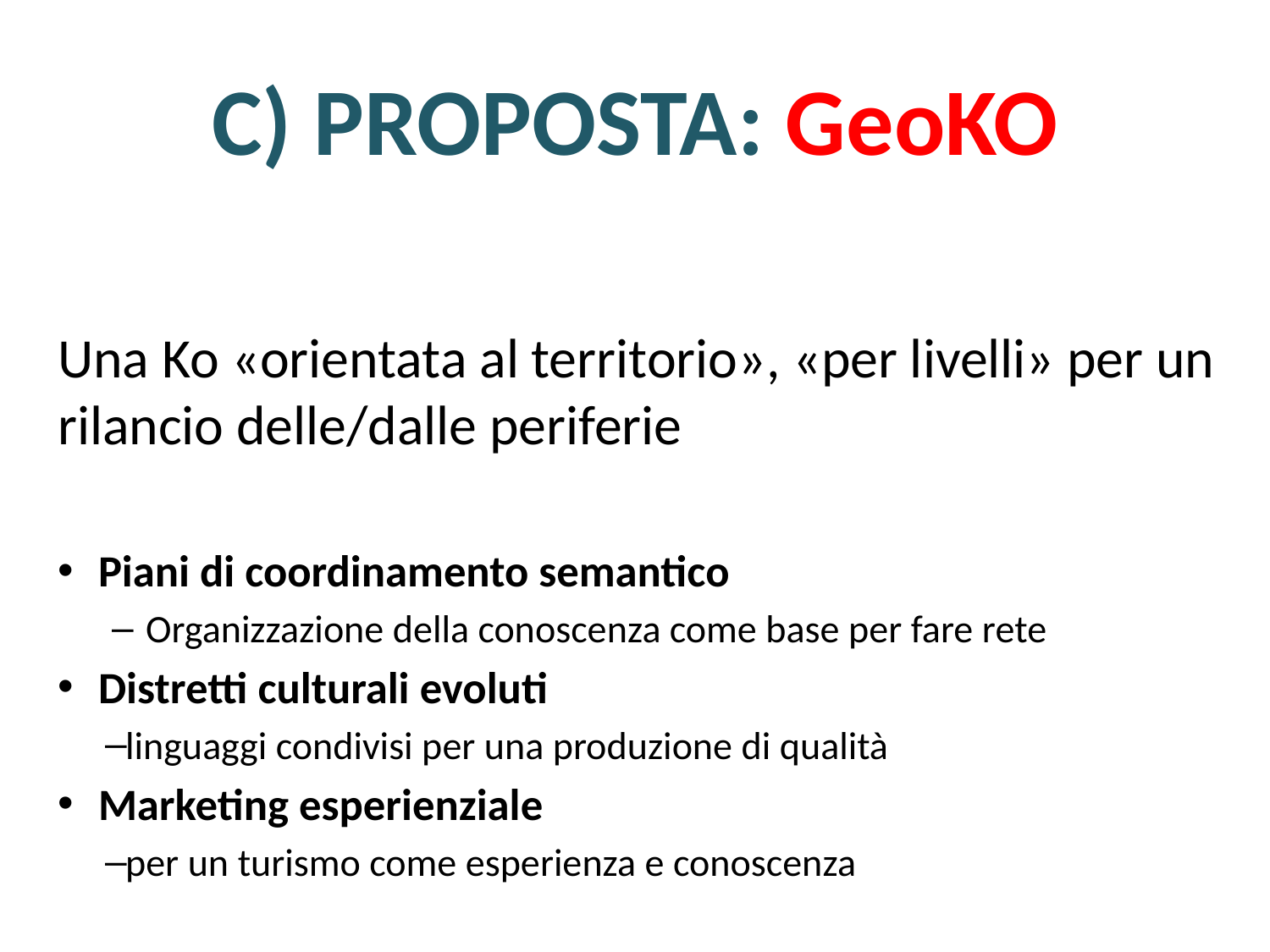

# C) PROPOSTA: GeoKO
Una Ko «orientata al territorio», «per livelli» per un rilancio delle/dalle periferie

Piani di coordinamento semantico
Organizzazione della conoscenza come base per fare rete
Distretti culturali evoluti
linguaggi condivisi per una produzione di qualità
Marketing esperienziale
per un turismo come esperienza e conoscenza